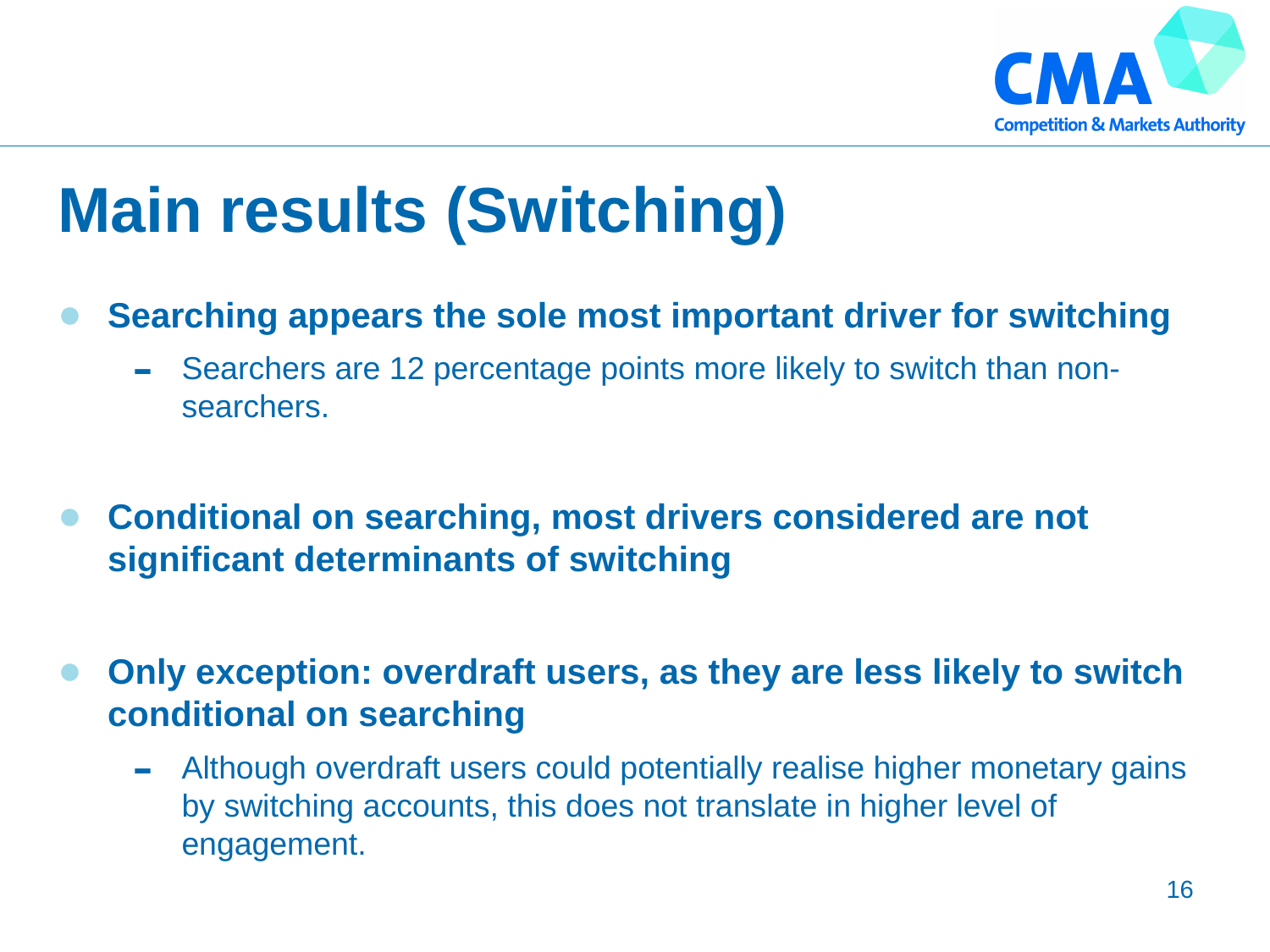

# Main results (Switching)
Searching appears the sole most important driver for switching
Searchers are 12 percentage points more likely to switch than non-searchers.

Conditional on searching, most drivers considered are not significant determinants of switching

Only exception: overdraft users, as they are less likely to switch conditional on searching
Although overdraft users could potentially realise higher monetary gains by switching accounts, this does not translate in higher level of engagement.

16